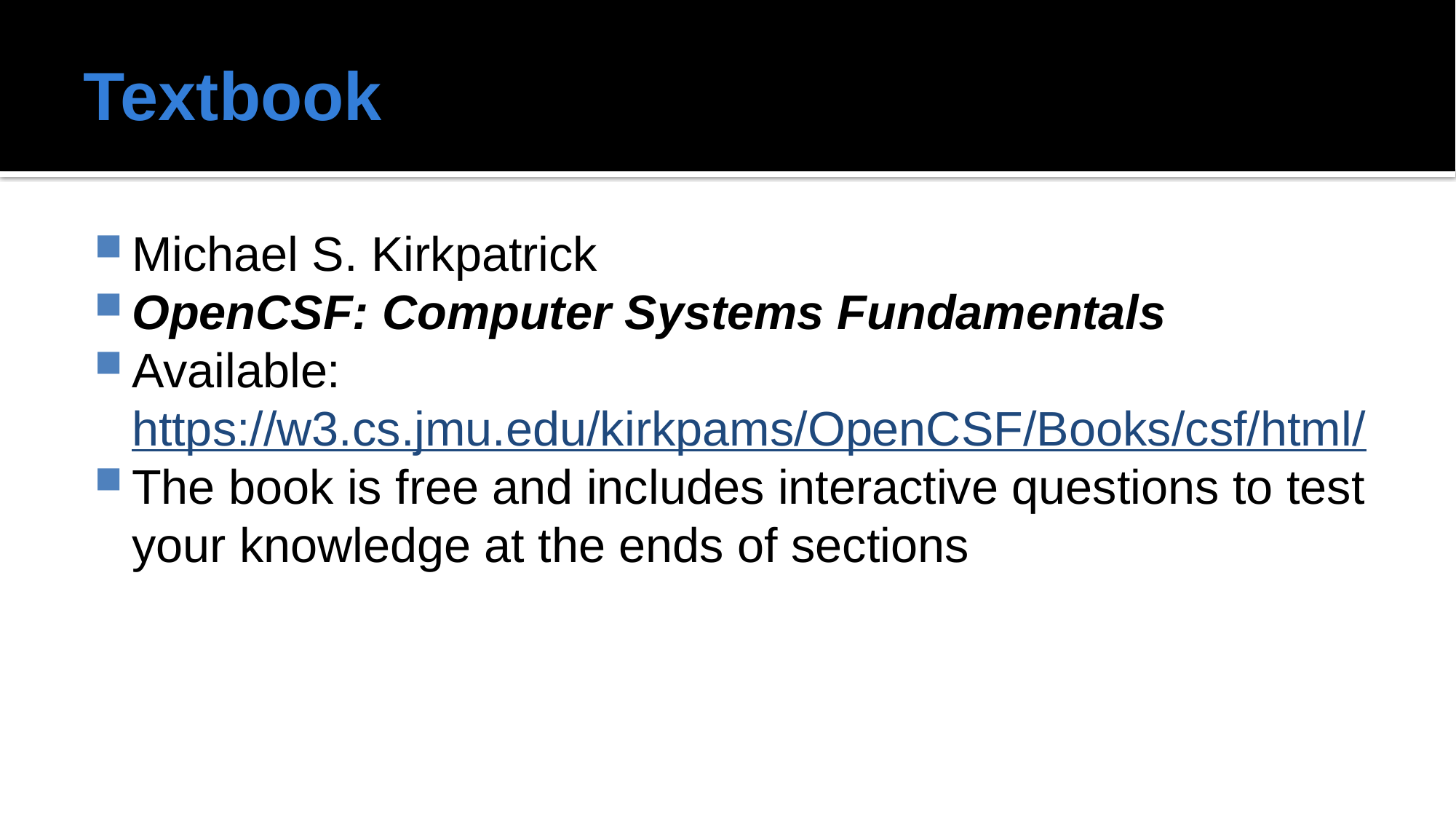

# Textbook
Michael S. Kirkpatrick
OpenCSF: Computer Systems Fundamentals
Available: https://w3.cs.jmu.edu/kirkpams/OpenCSF/Books/csf/html/
The book is free and includes interactive questions to test your knowledge at the ends of sections